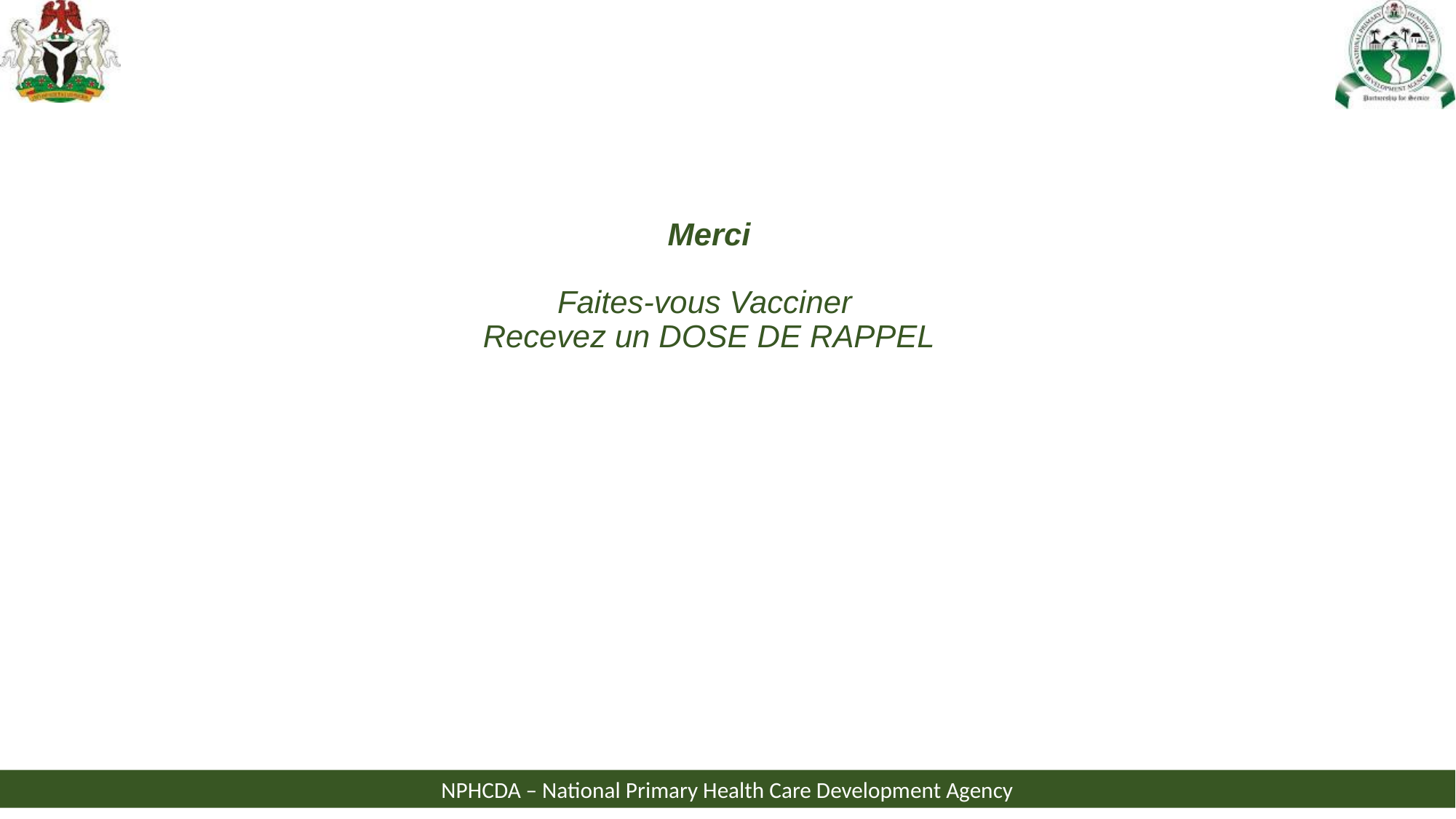

# Merci

Faites-vous Vacciner
Recevez un DOSE DE RAPPEL